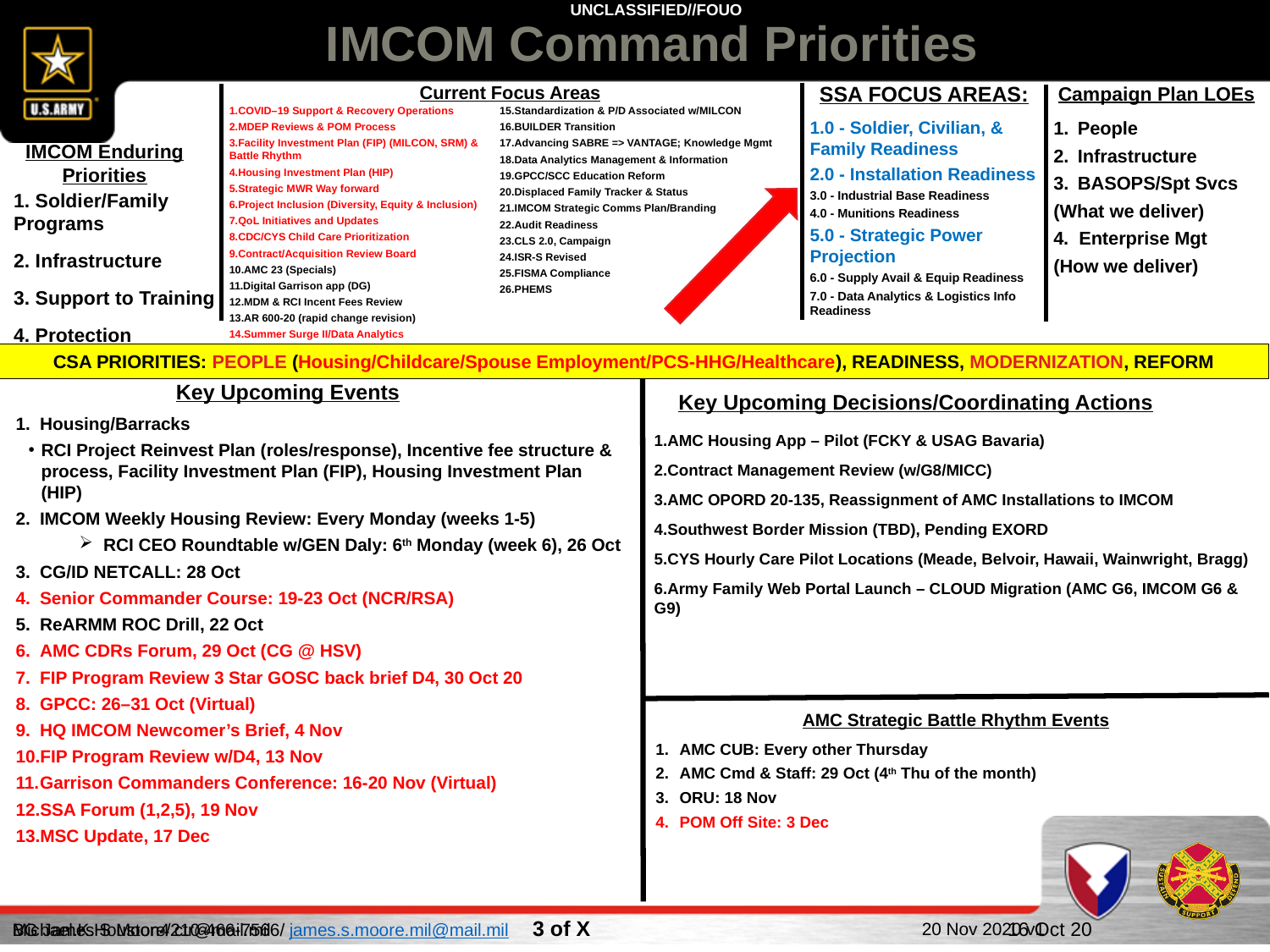

Command Priorities
IMCOM Command Priorities
Current Focus Areas
SSA FOCUS AREAS:
Campaign Plan LOEs
Standardization & P/D Associated w/MILCON
BUILDER Transition
Advancing SABRE => VANTAGE; Knowledge Mgmt
Data Analytics Management & Information
GPCC/SCC Education Reform
Displaced Family Tracker & Status
IMCOM Strategic Comms Plan/Branding
Audit Readiness
CLS 2.0, Campaign
ISR-S Revised
FISMA Compliance
PHEMS
COVID–19 Support & Recovery Operations
MDEP Reviews & POM Process
Facility Investment Plan (FIP) (MILCON, SRM) &      Battle Rhythm
Housing Investment Plan (HIP)
Strategic MWR Way forward
Project Inclusion (Diversity, Equity & Inclusion)
QoL Initiatives and Updates
CDC/CYS Child Care Prioritization
Contract/Acquisition Review Board
AMC 23 (Specials)
Digital Garrison app (DG)
MDM & RCI Incent Fees Review
AR 600-20 (rapid change revision)
Summer Surge II/Data Analytics

1.0 - Soldier, Civilian, & Family Readiness
2.0 - Installation Readiness
3.0 - Industrial Base Readiness
4.0 - Munitions Readiness
5.0 - Strategic Power Projection
6.0 - Supply Avail & Equip Readiness
7.0 - Data Analytics & Logistics Info Readiness

People
Infrastructure
BASOPS/Spt Svcs
(What we deliver)
4.  Enterprise Mgt
(How we deliver)

IMCOM Enduring Priorities
1. Soldier/Family                Programs
2. Infrastructure
3. Support to Training
4. Protection

CSA PRIORITIES: PEOPLE (Housing/Childcare/Spouse Employment/PCS-HHG/Healthcare), READINESS, MODERNIZATION, REFORM
Key Upcoming Events
Key Upcoming Decisions/Coordinating Actions
Housing/Barracks
RCI Project Reinvest Plan (roles/response), Incentive fee structure & process, Facility Investment Plan (FIP), Housing Investment Plan (HIP)
IMCOM Weekly Housing Review: Every Monday (weeks 1-5)
RCI CEO Roundtable w/GEN Daly: 6th Monday (week 6), 26 Oct
CG/ID NETCALL: 28 Oct
Senior Commander Course: 19-23 Oct (NCR/RSA)
ReARMM ROC Drill, 22 Oct
AMC CDRs Forum, 29 Oct (CG @ HSV)
FIP Program Review 3 Star GOSC back brief D4, 30 Oct 20
GPCC: 26–31 Oct (Virtual)
HQ IMCOM Newcomer’s Brief, 4 Nov
FIP Program Review w/D4, 13 Nov
Garrison Commanders Conference: 16-20 Nov (Virtual)
SSA Forum (1,2,5), 19 Nov
MSC Update, 17 Dec

AMC Housing App – Pilot (FCKY & USAG Bavaria)
Contract Management Review (w/G8/MICC)
AMC OPORD 20-135, Reassignment of AMC Installations to IMCOM
Southwest Border Mission (TBD), Pending EXORD
CYS Hourly Care Pilot Locations (Meade, Belvoir, Hawaii, Wainwright, Bragg)
Army Family Web Portal Launch – CLOUD Migration (AMC G6, IMCOM G6 & G9)
AMC Strategic Battle Rhythm Events
AMC CUB: Every other Thursday
AMC Cmd & Staff: 29 Oct (4th Thu of the month)
ORU: 18 Nov
POM Off Site: 3 Dec

16 Oct 20
BG James S Moore/210-466-7566/ james.s.moore.mil@mail.mil